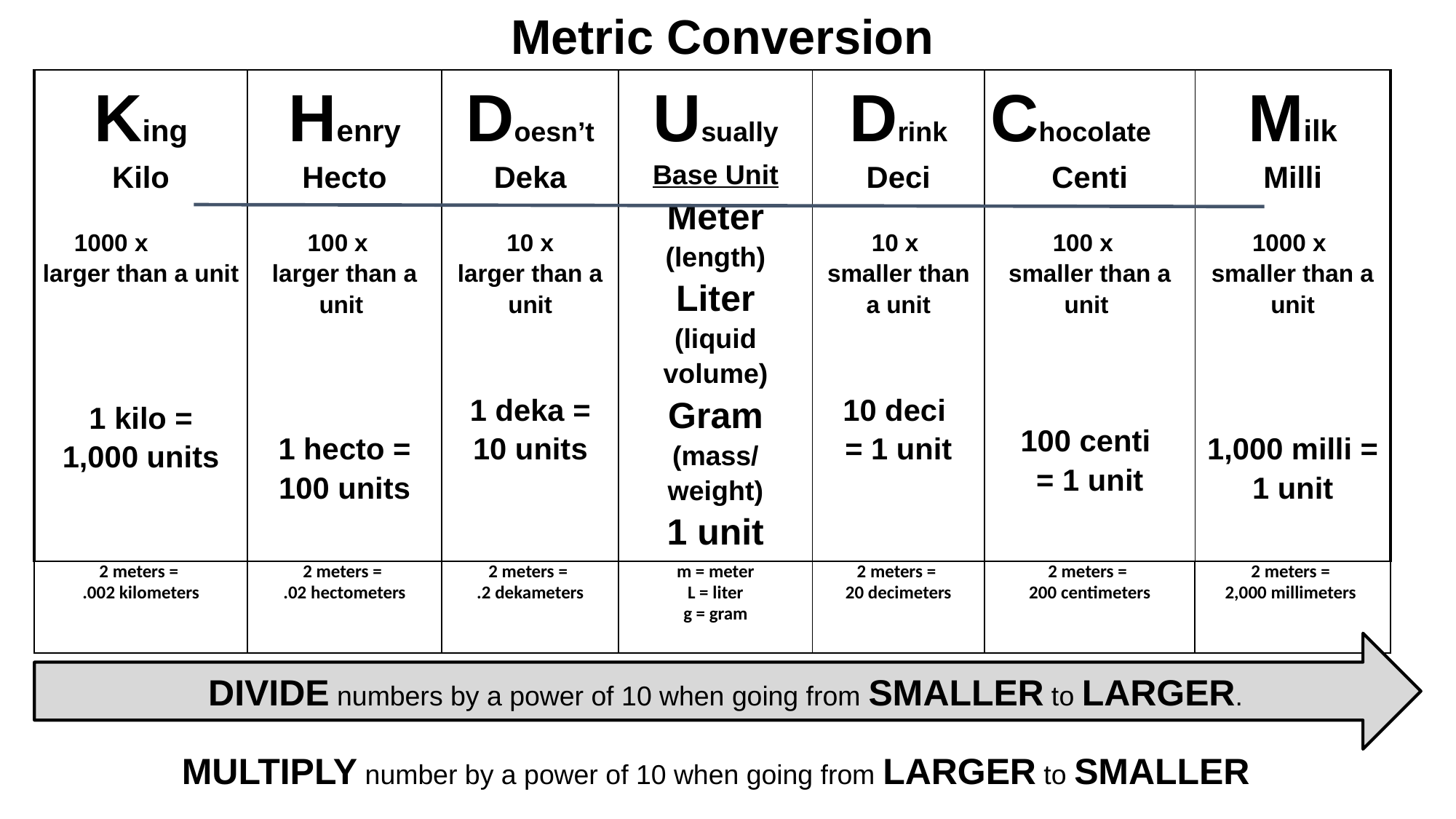

Metric Conversion
| King Kilo 1000 x larger than a unit 1 kilo = 1,000 units | Henry Hecto 100 x larger than a unit 1 hecto = 100 units | Doesn’t Deka 10 x larger than a unit 1 deka = 10 units | Usually Base Unit Meter (length) Liter (liquid volume) Gram (mass/weight) 1 unit | Drink Deci 10 x smaller than a unit 10 deci = 1 unit | Chocolate Centi 100 x smaller than a unit 100 centi = 1 unit | Milk Milli 1000 x smaller than a unit 1,000 milli = 1 unit |
| --- | --- | --- | --- | --- | --- | --- |
| 2 meters = .002 kilometers | 2 meters = .02 hectometers | 2 meters = .2 dekameters | m = meter L = liter g = gram | 2 meters = 20 decimeters | 2 meters = 200 centimeters | 2 meters = 2,000 millimeters |
                DIVIDE numbers by a power of 10 when going from SMALLER to LARGER.

             MULTIPLY number by a power of 10 when going from LARGER to SMALLER